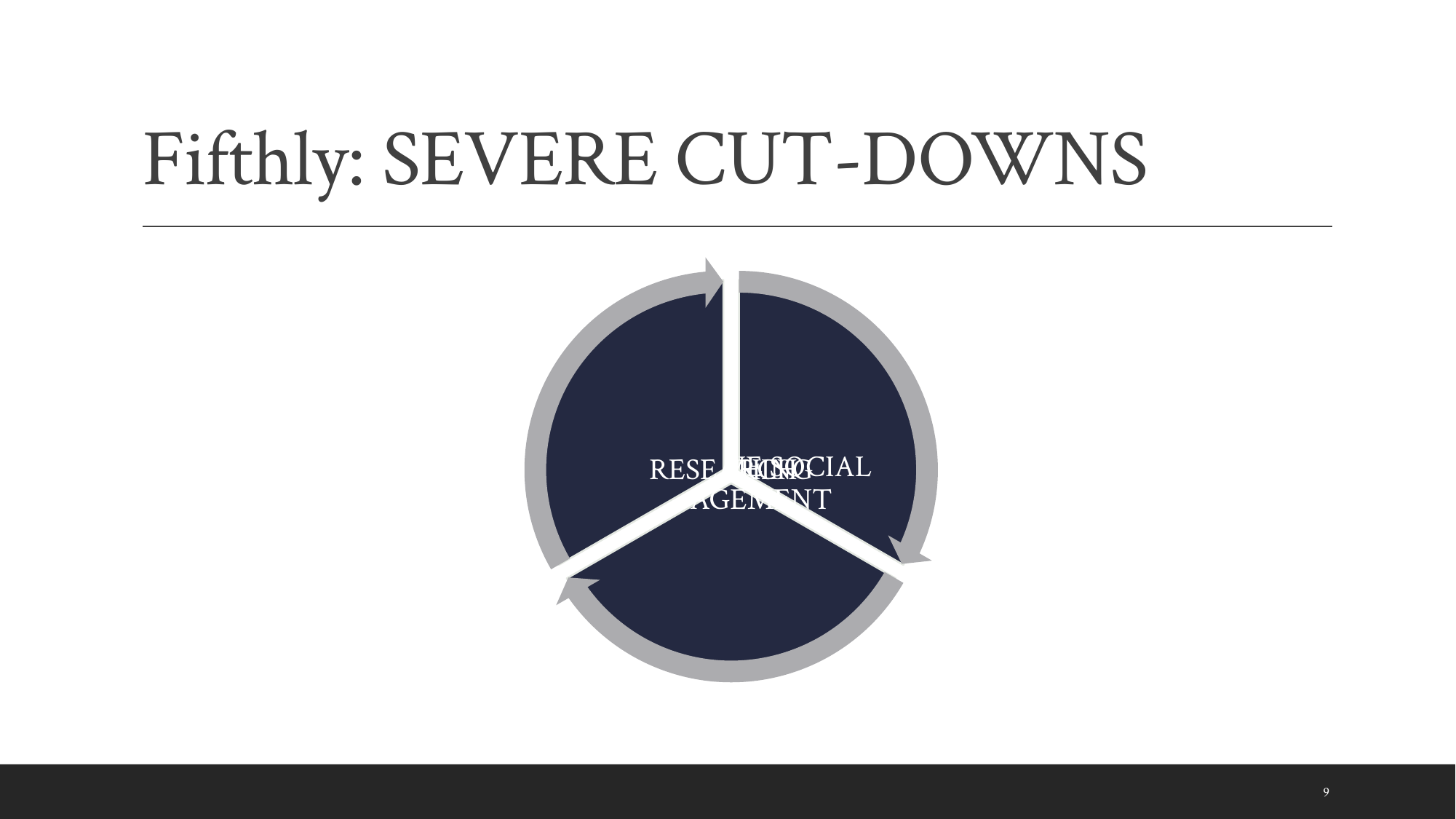

# Fifthly: SEVERE CUT-DOWNS
TEACHING
RESPONSIVE SOCIAL ENGAGEMENT
RESEARCH

9